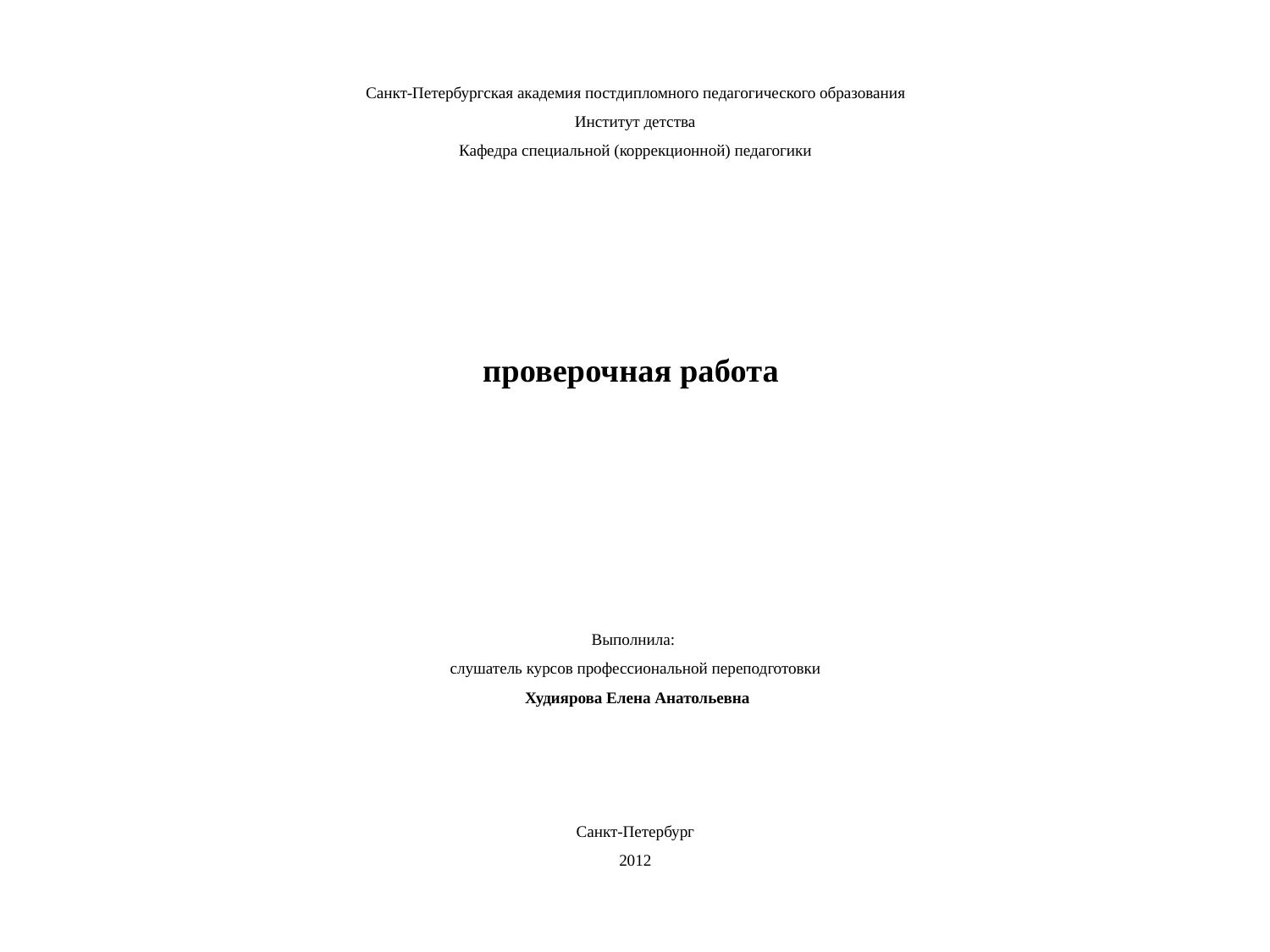

# Санкт-Петербургская академия постдипломного педагогического образования Институт детства Кафедра специальной (коррекционной) педагогики проверочная работа     Выполнила: слушатель курсов профессиональной переподготовки Худиярова Елена Анатольевна Санкт-Петербург 2012